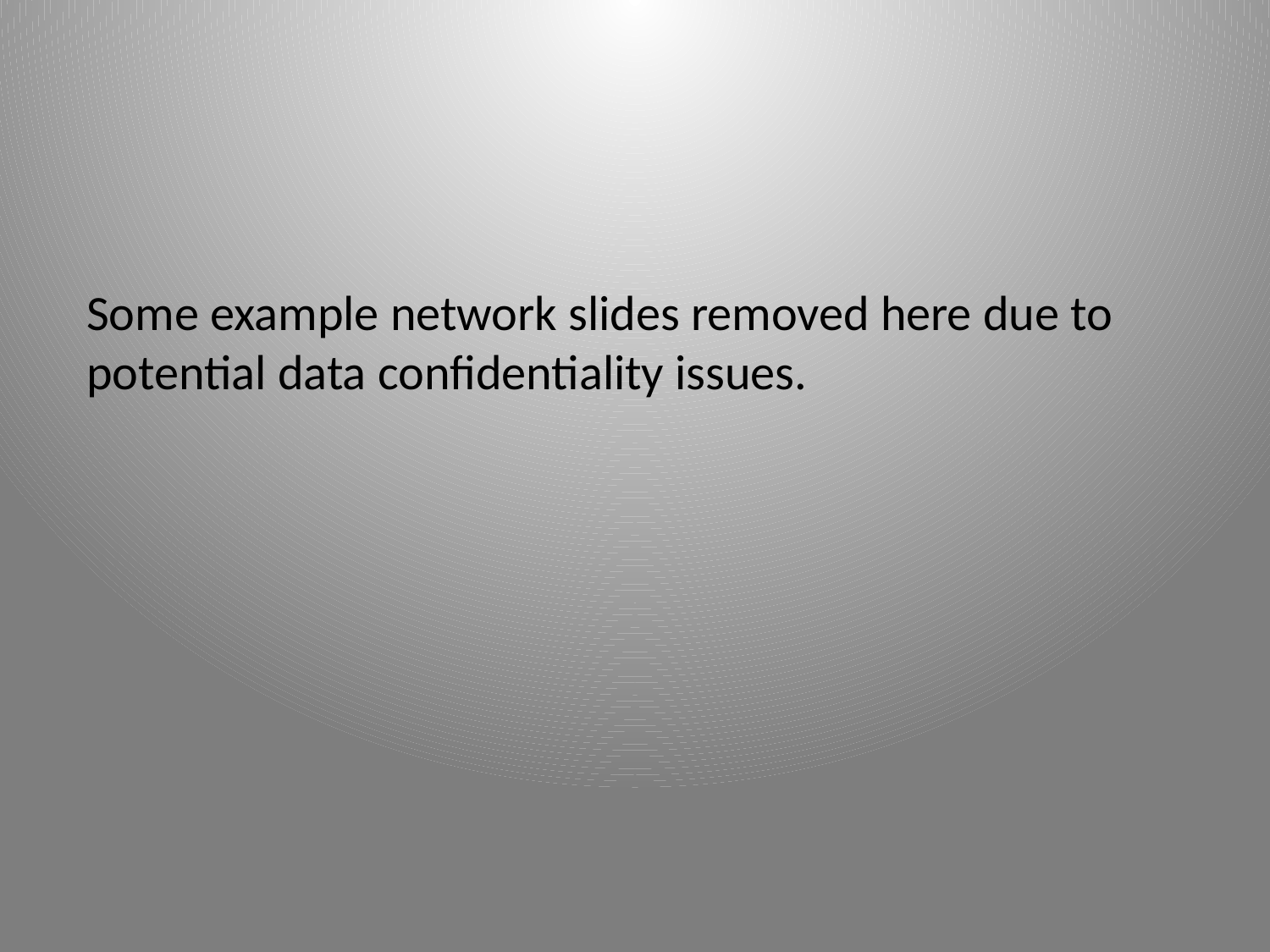

Some example network slides removed here due to potential data confidentiality issues.